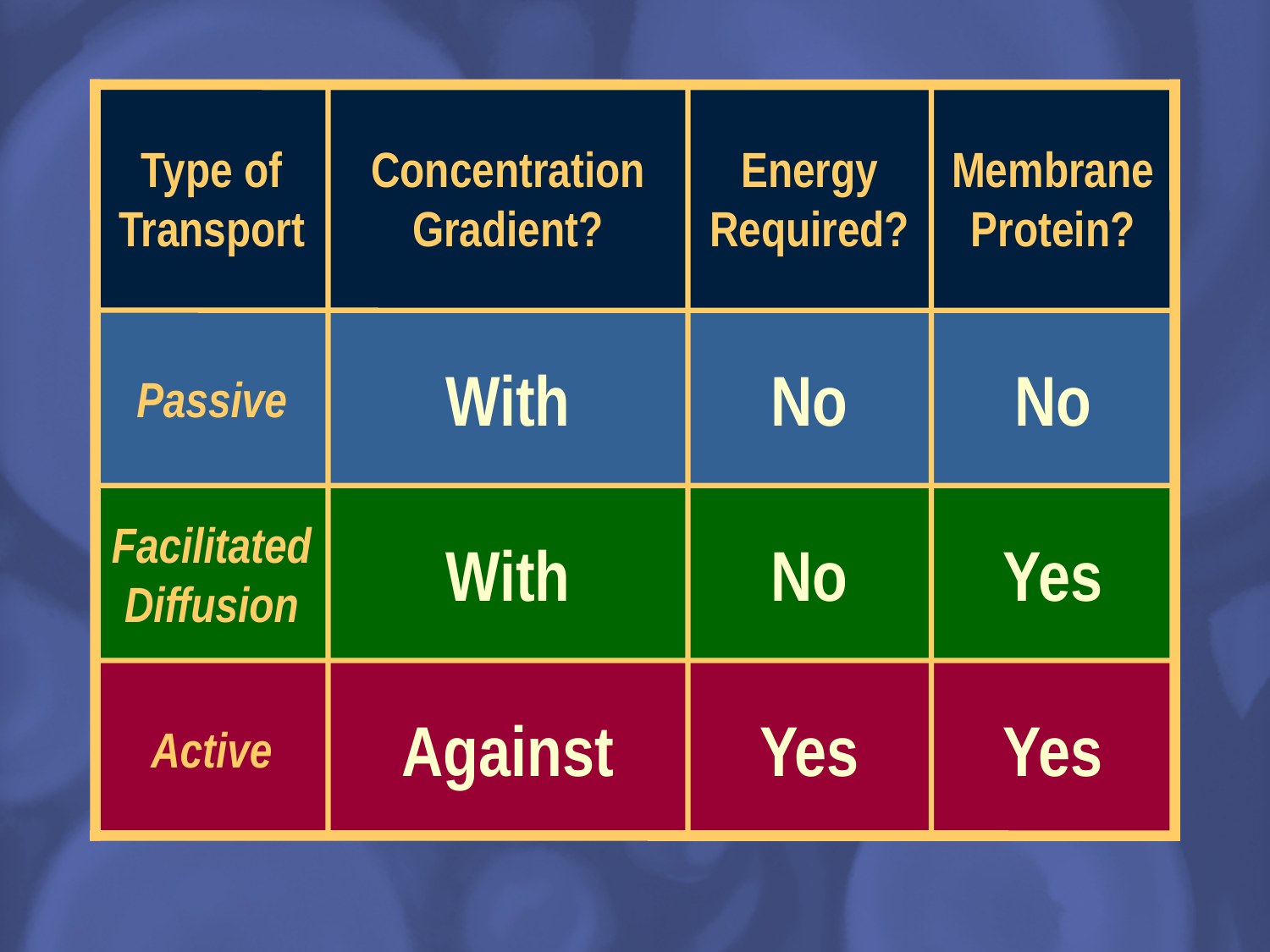

Type of Transport

Concentration Gradient?

Energy Required?

Membrane Protein?

Passive

With
No
No
Facilitated Diffusion

With
No
Yes
Active

Against
Yes
Yes